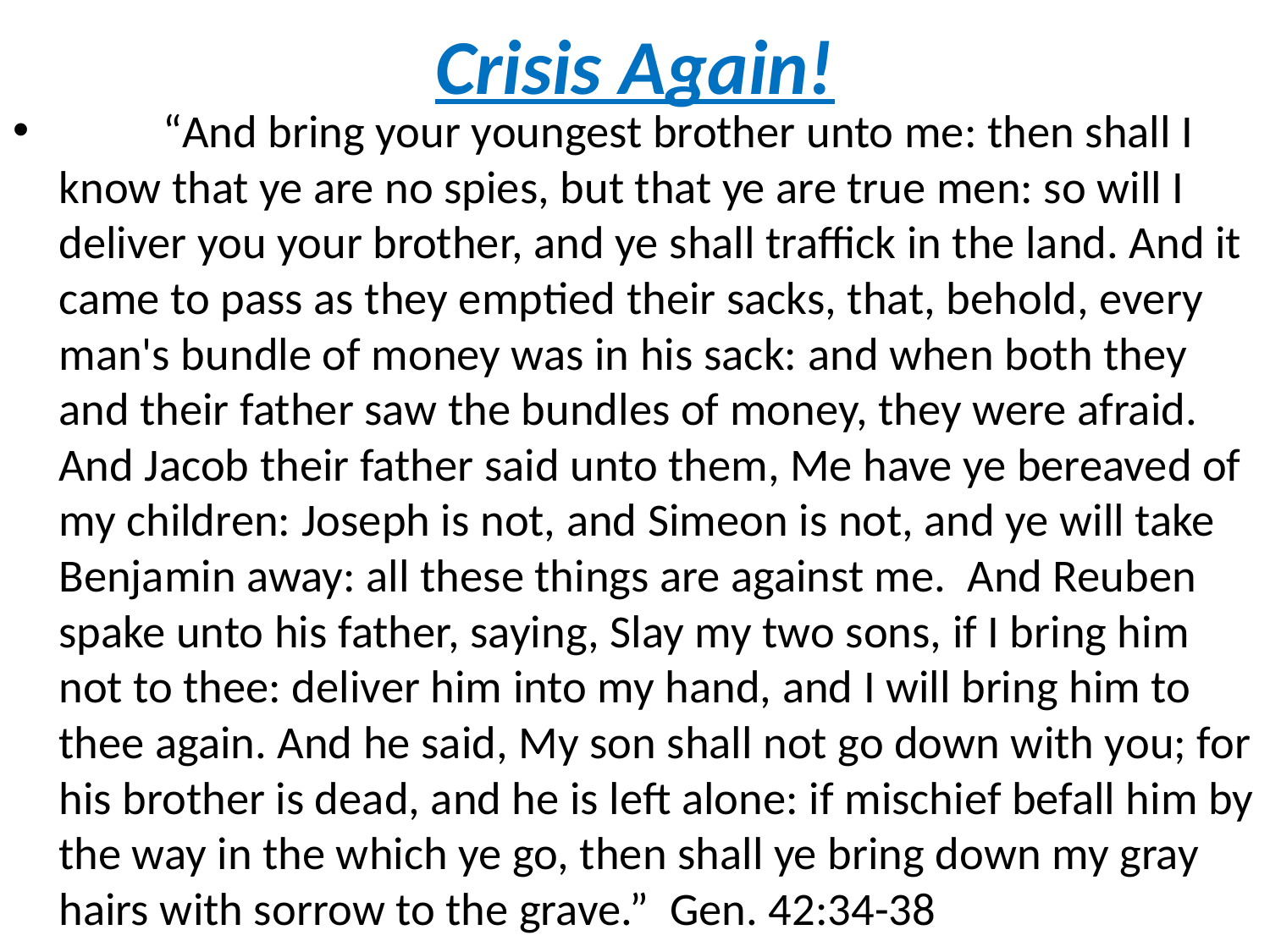

# Crisis Again!
	“And bring your youngest brother unto me: then shall I know that ye are no spies, but that ye are true men: so will I deliver you your brother, and ye shall traffick in the land. And it came to pass as they emptied their sacks, that, behold, every man's bundle of money was in his sack: and when both they and their father saw the bundles of money, they were afraid.  And Jacob their father said unto them, Me have ye bereaved of my children: Joseph is not, and Simeon is not, and ye will take Benjamin away: all these things are against me.  And Reuben spake unto his father, saying, Slay my two sons, if I bring him not to thee: deliver him into my hand, and I will bring him to thee again. And he said, My son shall not go down with you; for his brother is dead, and he is left alone: if mischief befall him by the way in the which ye go, then shall ye bring down my gray hairs with sorrow to the grave.”  Gen. 42:34-38